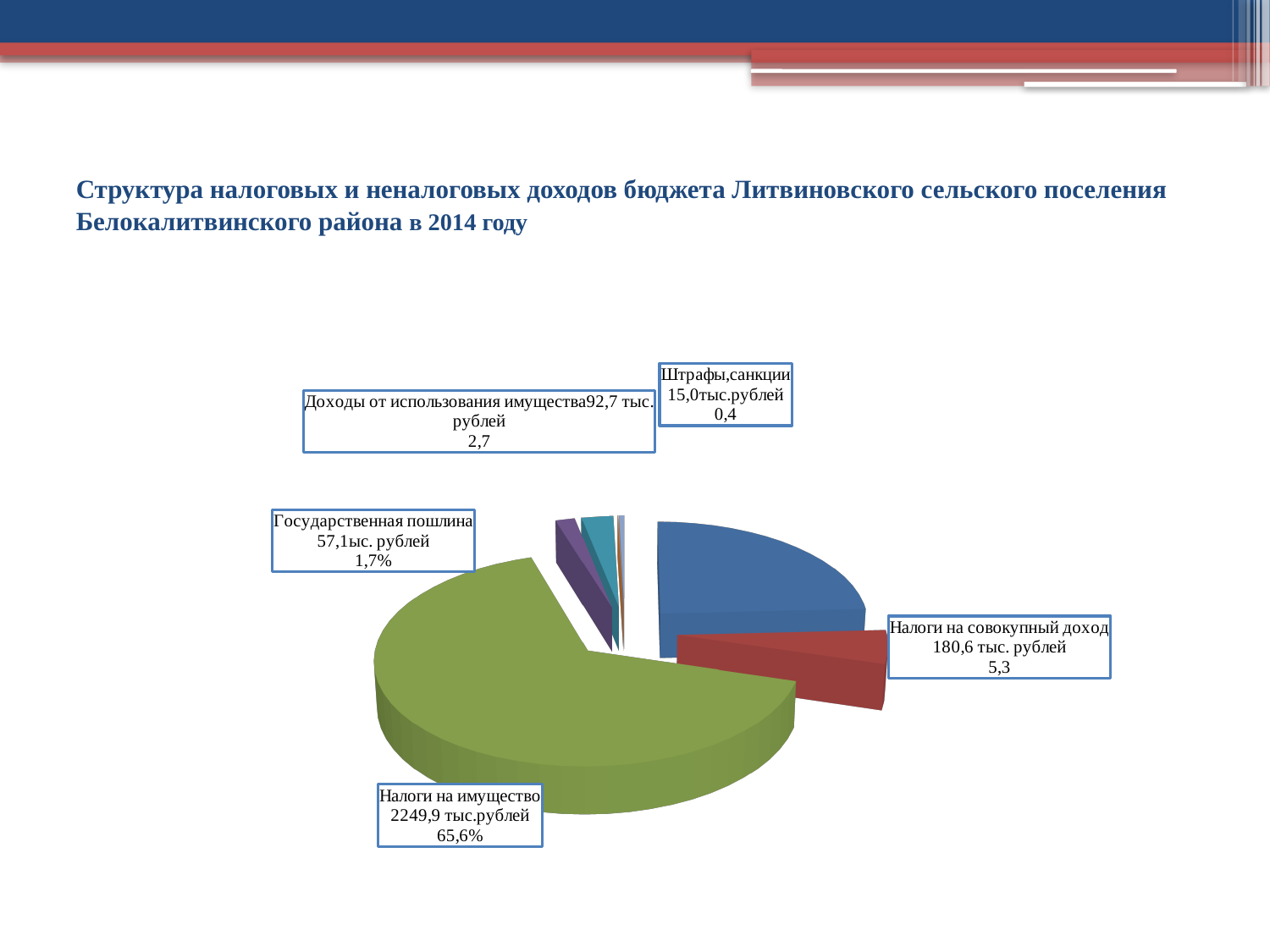

# Структура налоговых и неналоговых доходов бюджета Литвиновского сельского поселения Белокалитвинского района в 2014 году

[unsupported chart]